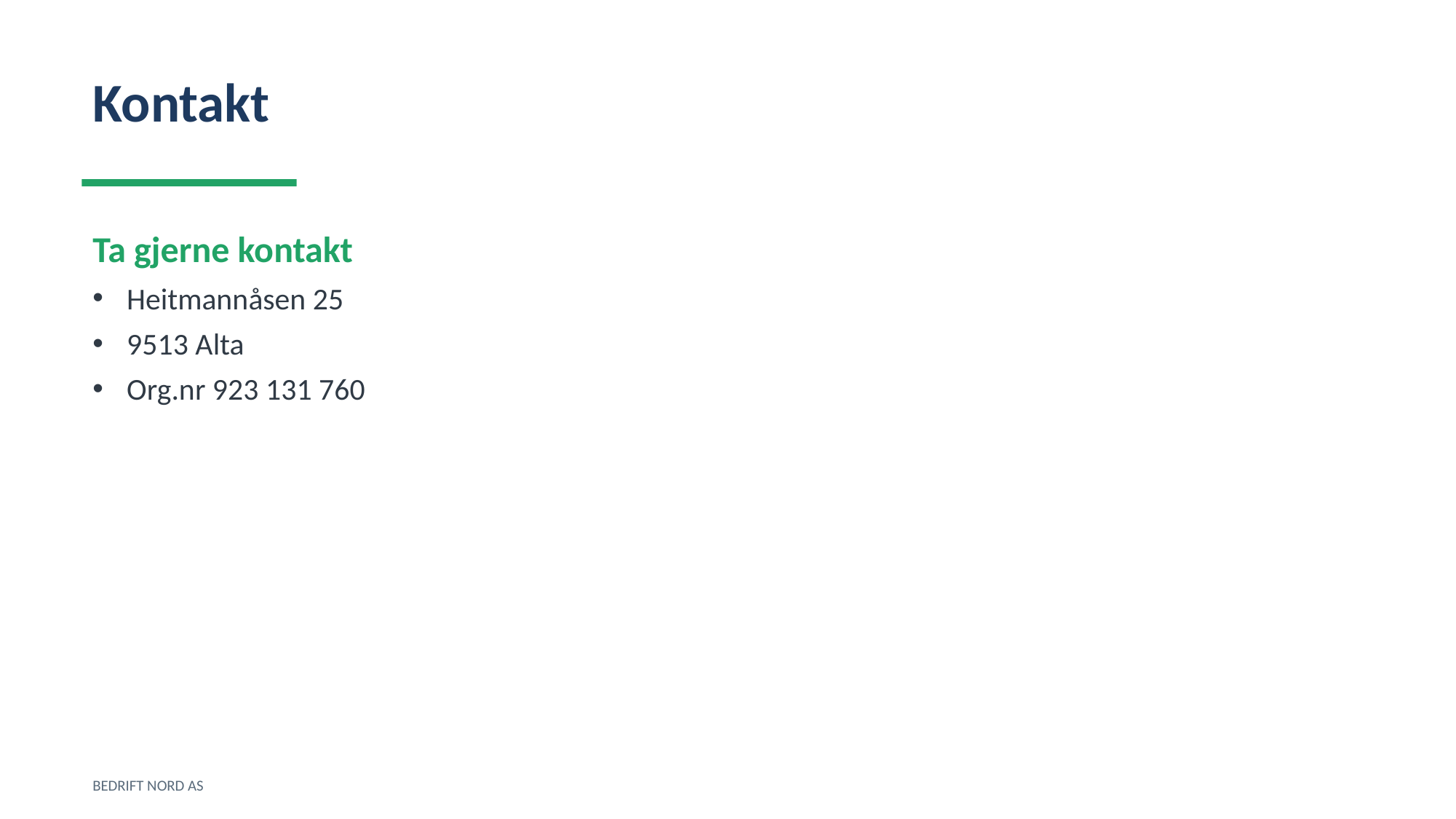

Kontakt

Ta gjerne kontakt
Heitmannåsen 25
9513 Alta
Org.nr 923 131 760
BEDRIFT NORD AS